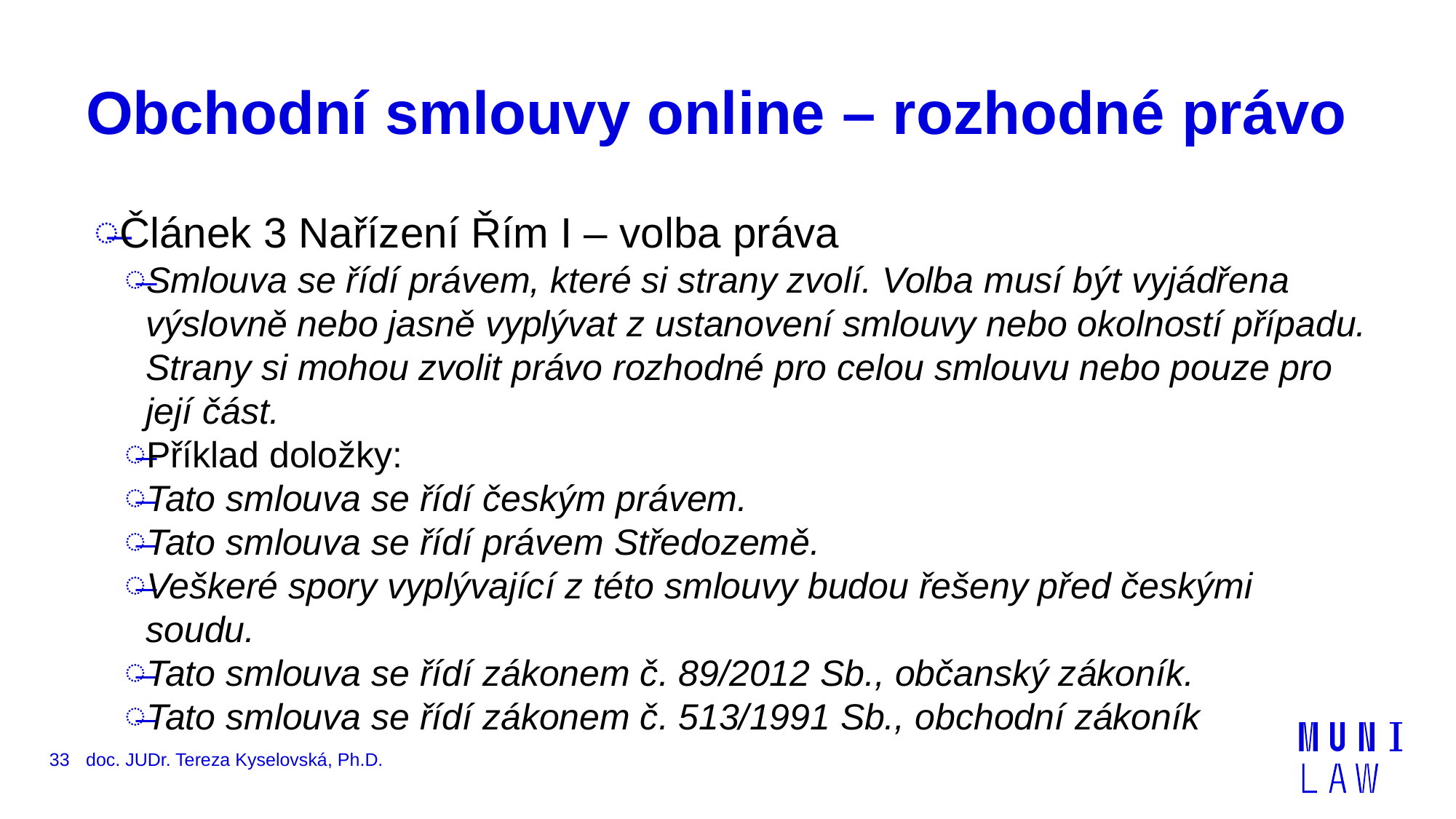

# Obchodní smlouvy online – rozhodné právo
Článek 3 Nařízení Řím I – volba práva
Smlouva se řídí právem, které si strany zvolí. Volba musí být vyjádřena výslovně nebo jasně vyplývat z ustanovení smlouvy nebo okolností případu. Strany si mohou zvolit právo rozhodné pro celou smlouvu nebo pouze pro její část.
Příklad doložky:
Tato smlouva se řídí českým právem.
Tato smlouva se řídí právem Středozemě.
Veškeré spory vyplývající z této smlouvy budou řešeny před českými soudu.
Tato smlouva se řídí zákonem č. 89/2012 Sb., občanský zákoník.
Tato smlouva se řídí zákonem č. 513/1991 Sb., obchodní zákoník
33
doc. JUDr. Tereza Kyselovská, Ph.D.